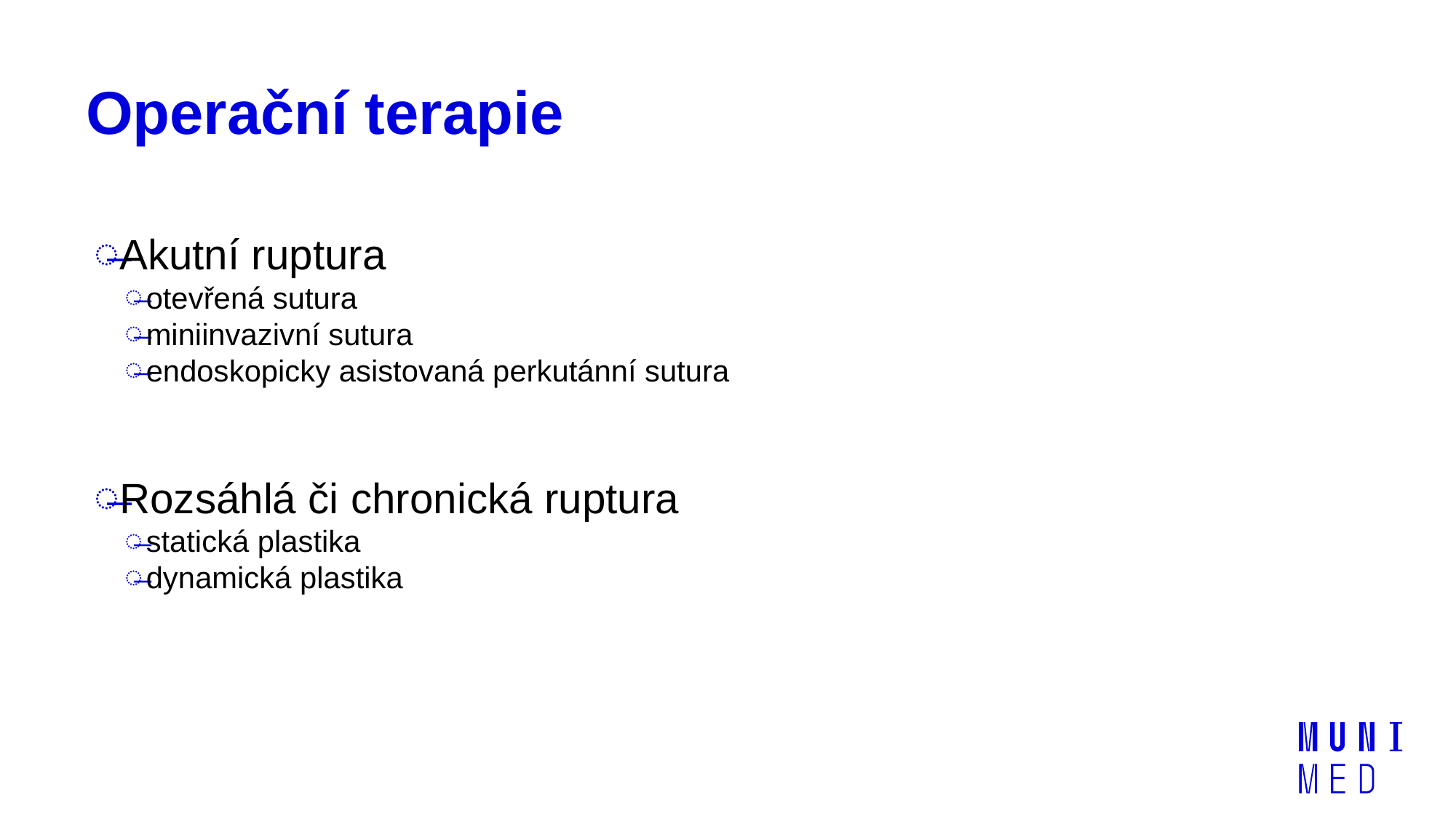

# Operační terapie
Akutní ruptura
otevřená sutura
miniinvazivní sutura
endoskopicky asistovaná perkutánní sutura

Rozsáhlá či chronická ruptura
statická plastika
dynamická plastika